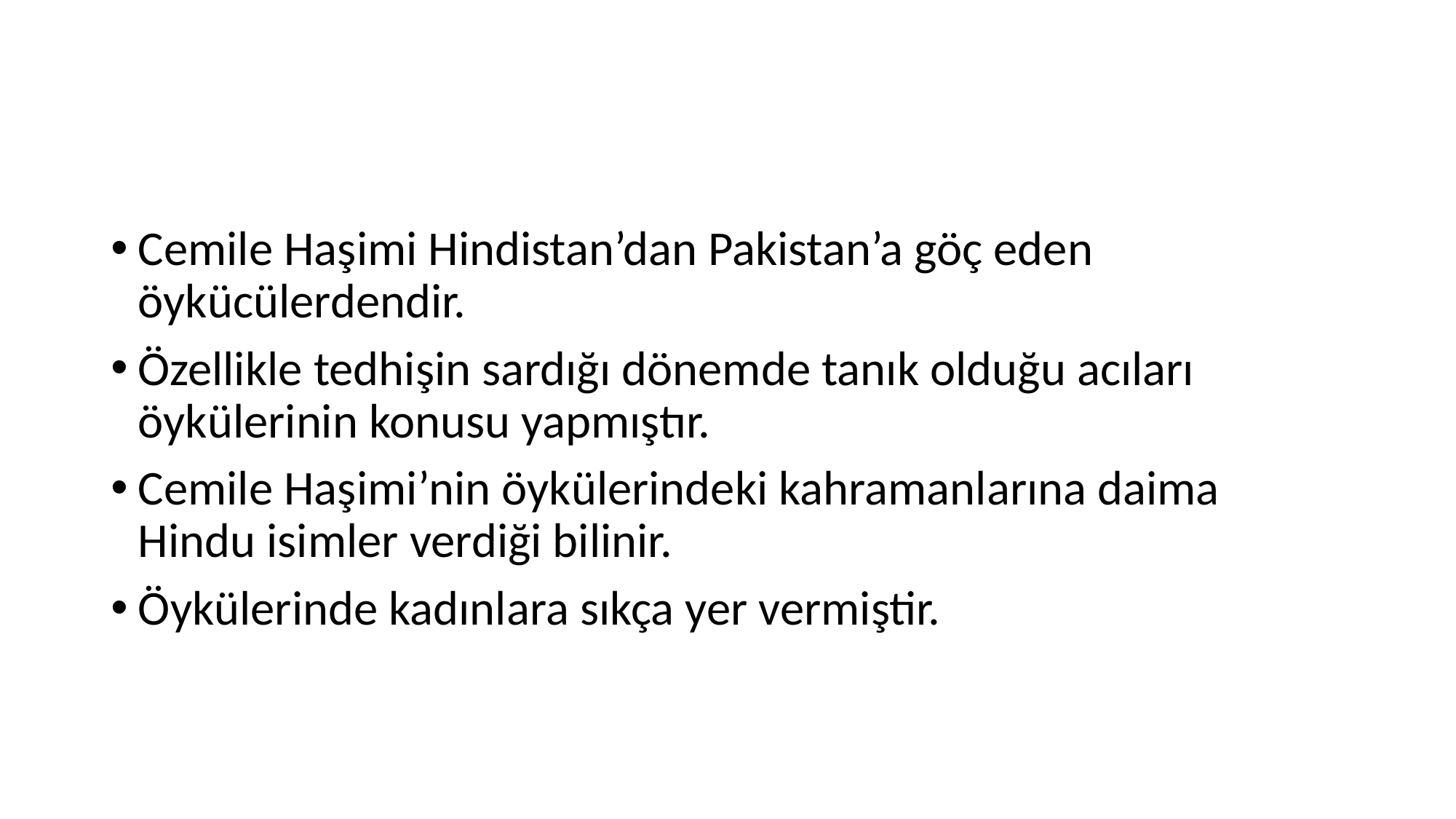

#
Cemile Haşimi Hindistan’dan Pakistan’a göç eden öykücülerdendir.
Özellikle tedhişin sardığı dönemde tanık olduğu acıları öykülerinin konusu yapmıştır.
Cemile Haşimi’nin öykülerindeki kahramanlarına daima Hindu isimler verdiği bilinir.
Öykülerinde kadınlara sıkça yer vermiştir.